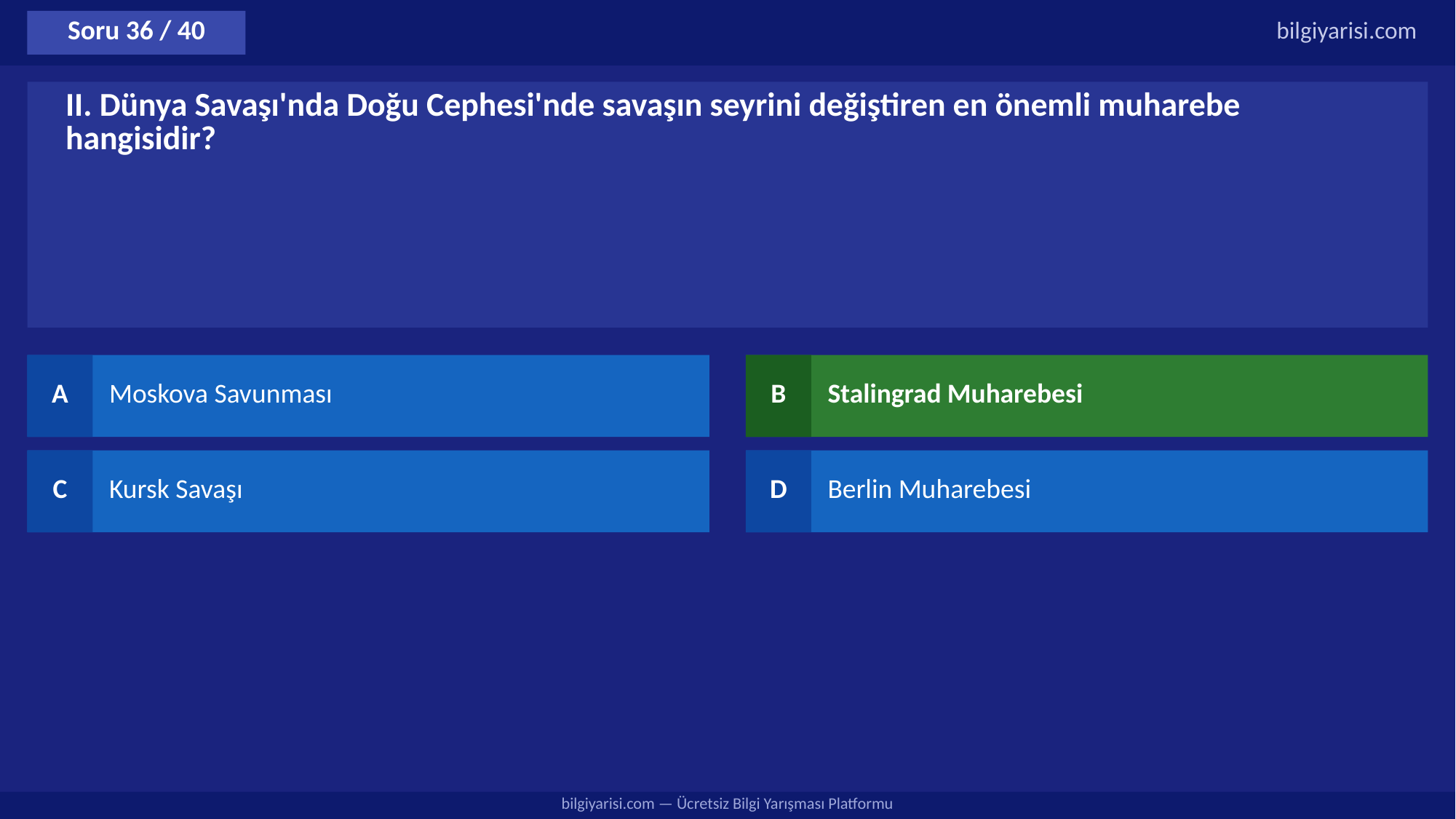

Soru 36 / 40
bilgiyarisi.com

II. Dünya Savaşı'nda Doğu Cephesi'nde savaşın seyrini değiştiren en önemli muharebe hangisidir?

A
Moskova Savunması

B
Stalingrad Muharebesi

C
Kursk Savaşı

D
Berlin Muharebesi
bilgiyarisi.com — Ücretsiz Bilgi Yarışması Platformu